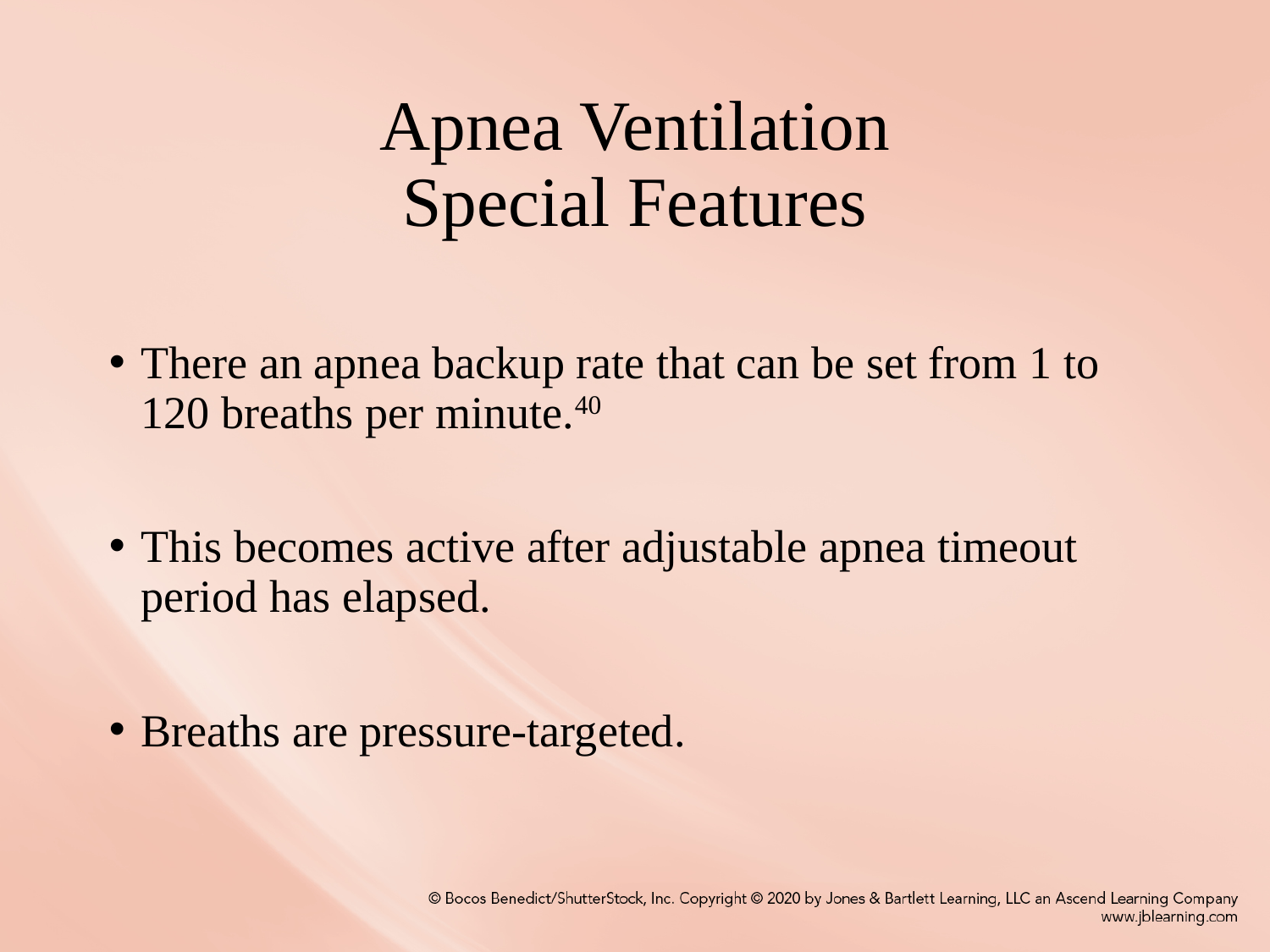

# Apnea Ventilation Special Features
There an apnea backup rate that can be set from 1 to 120 breaths per minute.40

This becomes active after adjustable apnea timeout period has elapsed.

Breaths are pressure-targeted.